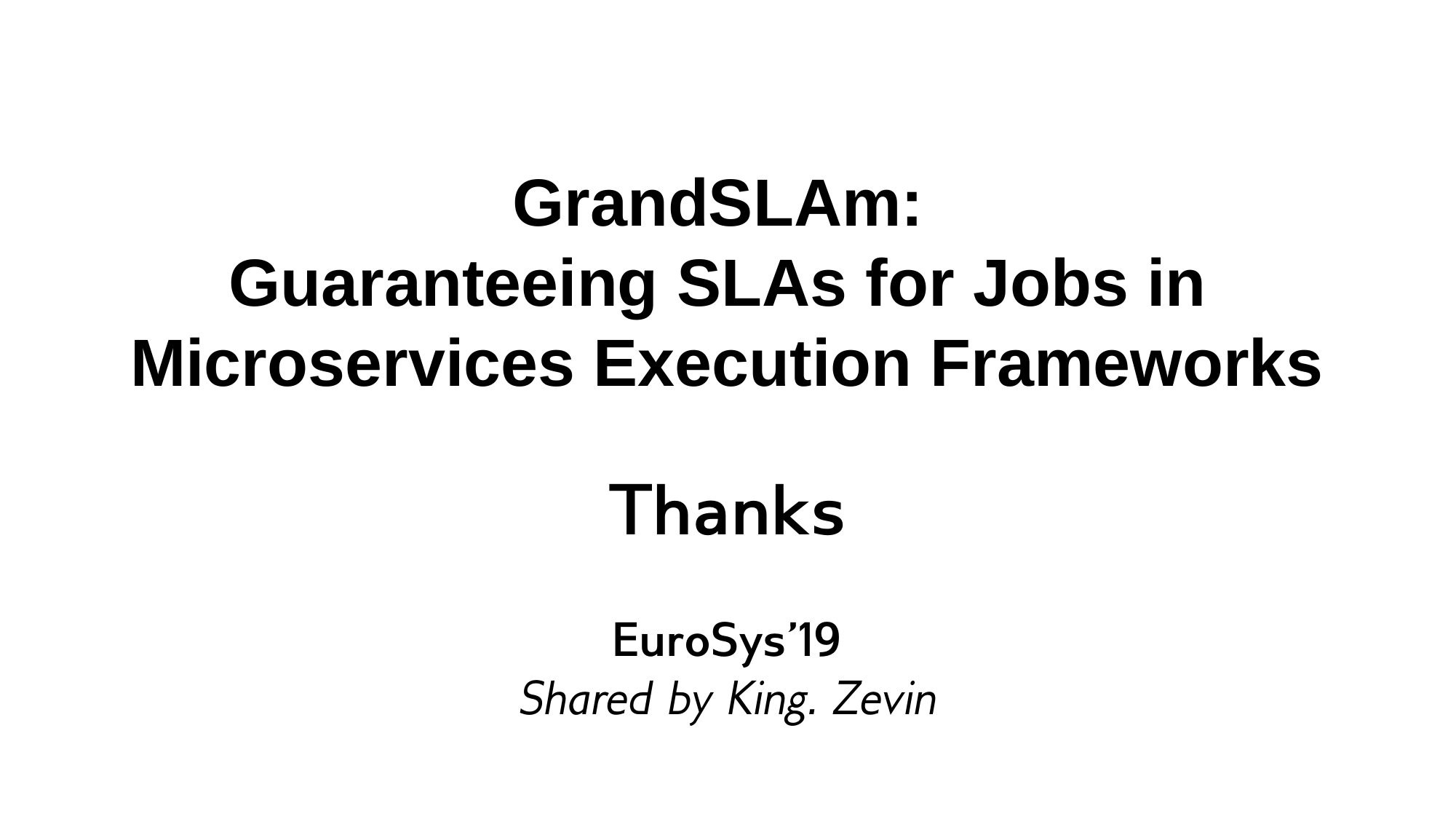

GrandSLAm:
Guaranteeing SLAs for Jobs in
Microservices Execution Frameworks
Thanks

EuroSys’19
Shared by King. Zevin